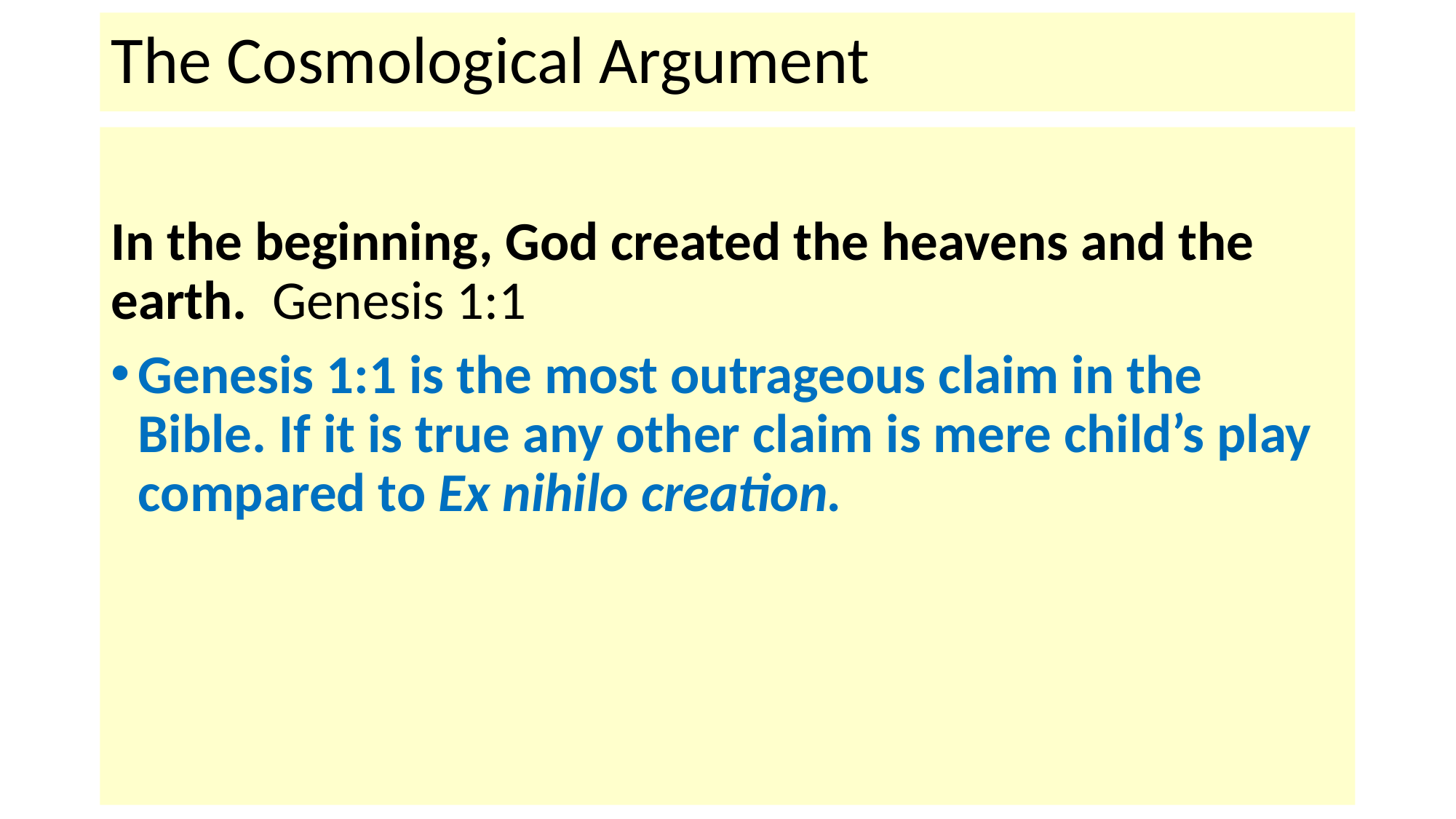

# The Cosmological Argument

In the beginning, God created the heavens and the earth.  Genesis 1:1
Genesis 1:1 is the most outrageous claim in the Bible. If it is true any other claim is mere child’s play compared to Ex nihilo creation.